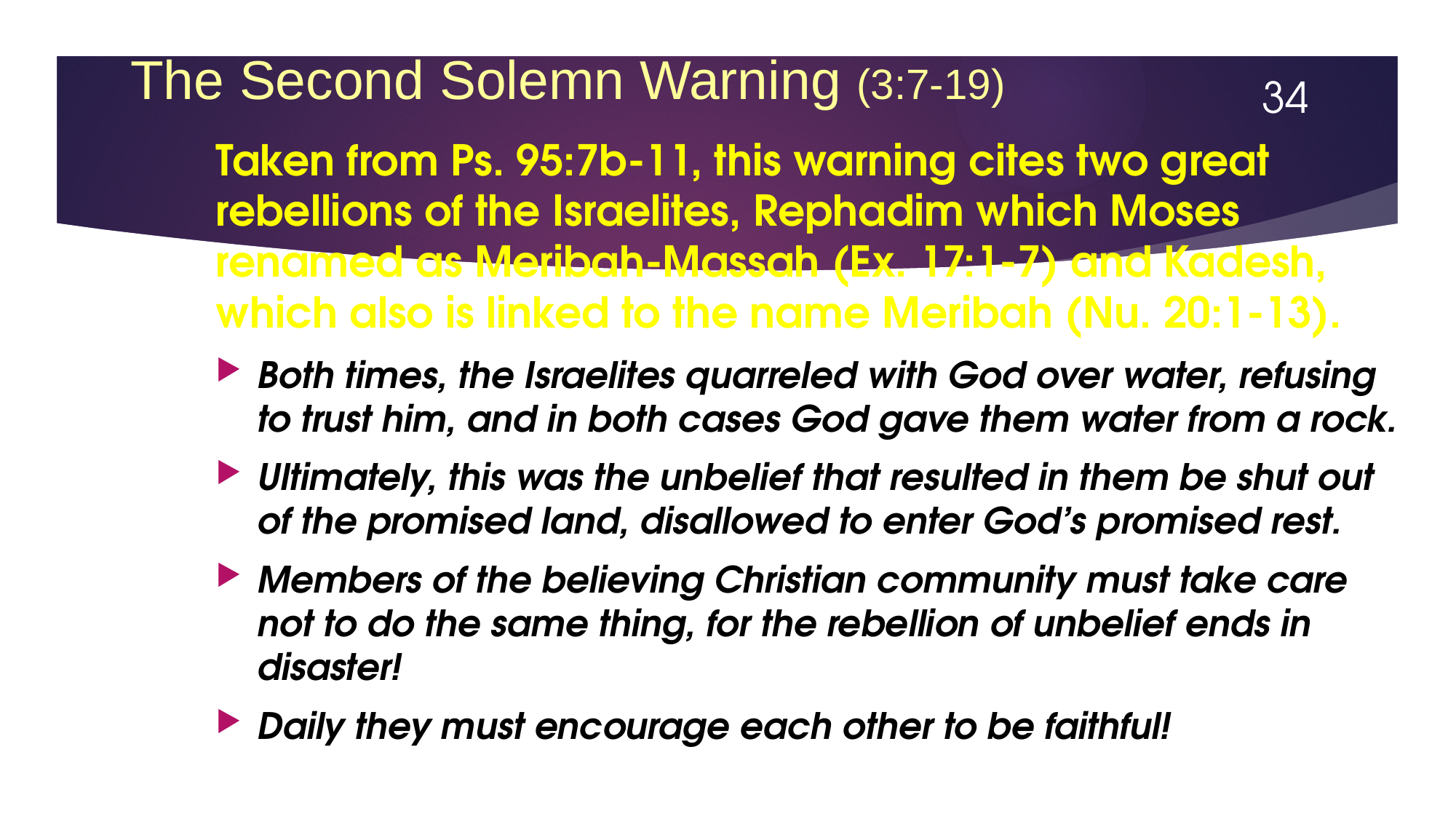

# The Second Solemn Warning (3:7-19)
34
Taken from Ps. 95:7b-11, this warning cites two great rebellions of the Israelites, Rephadim which Moses renamed as Meribah-Massah (Ex. 17:1-7) and Kadesh, which also is linked to the name Meribah (Nu. 20:1-13).
Both times, the Israelites quarreled with God over water, refusing to trust him, and in both cases God gave them water from a rock.
Ultimately, this was the unbelief that resulted in them be shut out of the promised land, disallowed to enter God’s promised rest.
Members of the believing Christian community must take care not to do the same thing, for the rebellion of unbelief ends in disaster!
Daily they must encourage each other to be faithful!